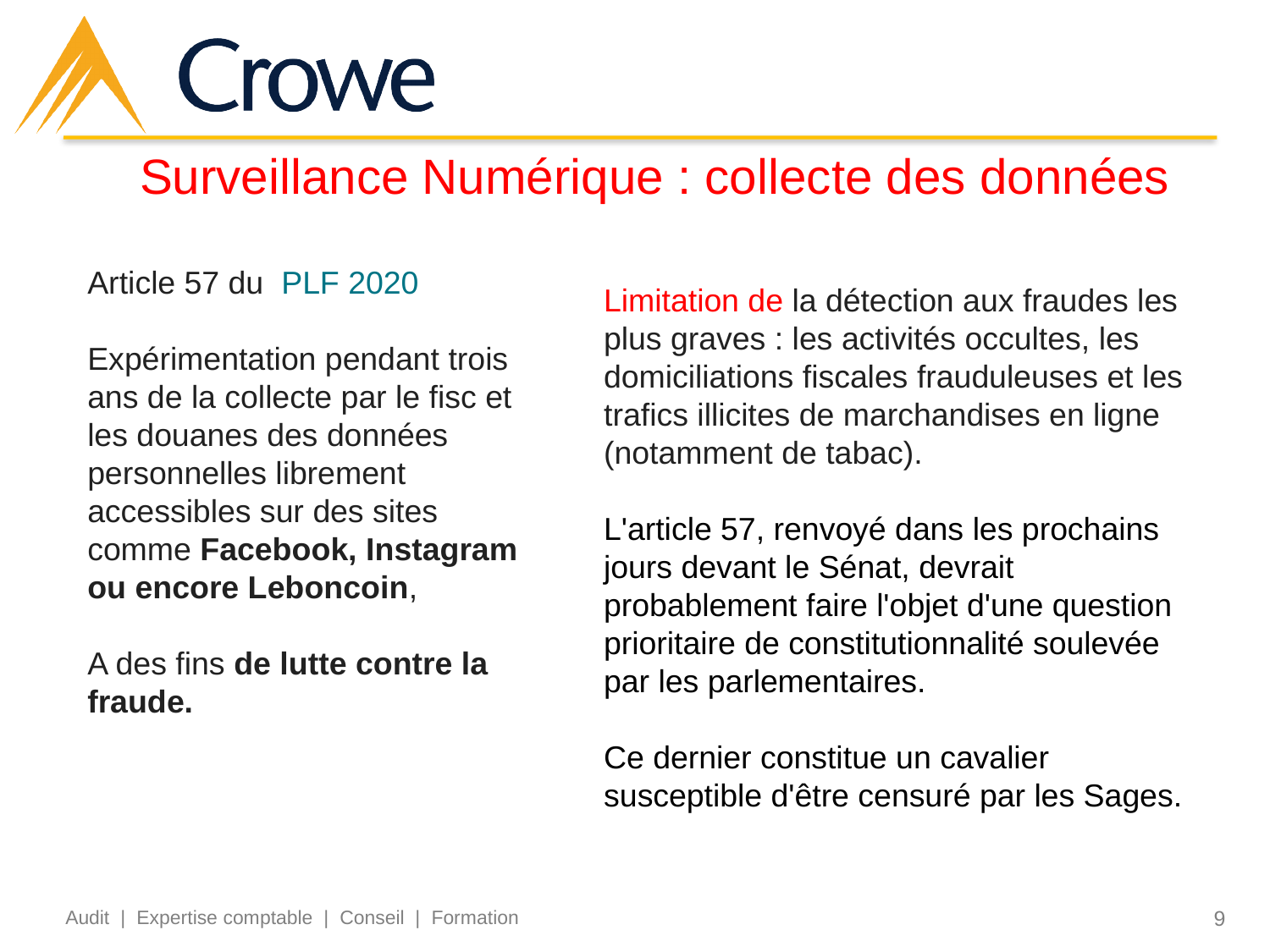

Surveillance Numérique : collecte des données
Article 57 du  PLF 2020

Expérimentation pendant trois ans de la collecte par le fisc et les douanes des données personnelles librement accessibles sur des sites comme Facebook, Instagram ou encore Leboncoin,

A des fins de lutte contre la fraude.

Limitation de la détection aux fraudes les plus graves : les activités occultes, les domiciliations fiscales frauduleuses et les trafics illicites de marchandises en ligne (notamment de tabac).

L'article 57, renvoyé dans les prochains jours devant le Sénat, devrait probablement faire l'objet d'une question prioritaire de constitutionnalité soulevée par les parlementaires.

Ce dernier constitue un cavalier susceptible d'être censuré par les Sages.